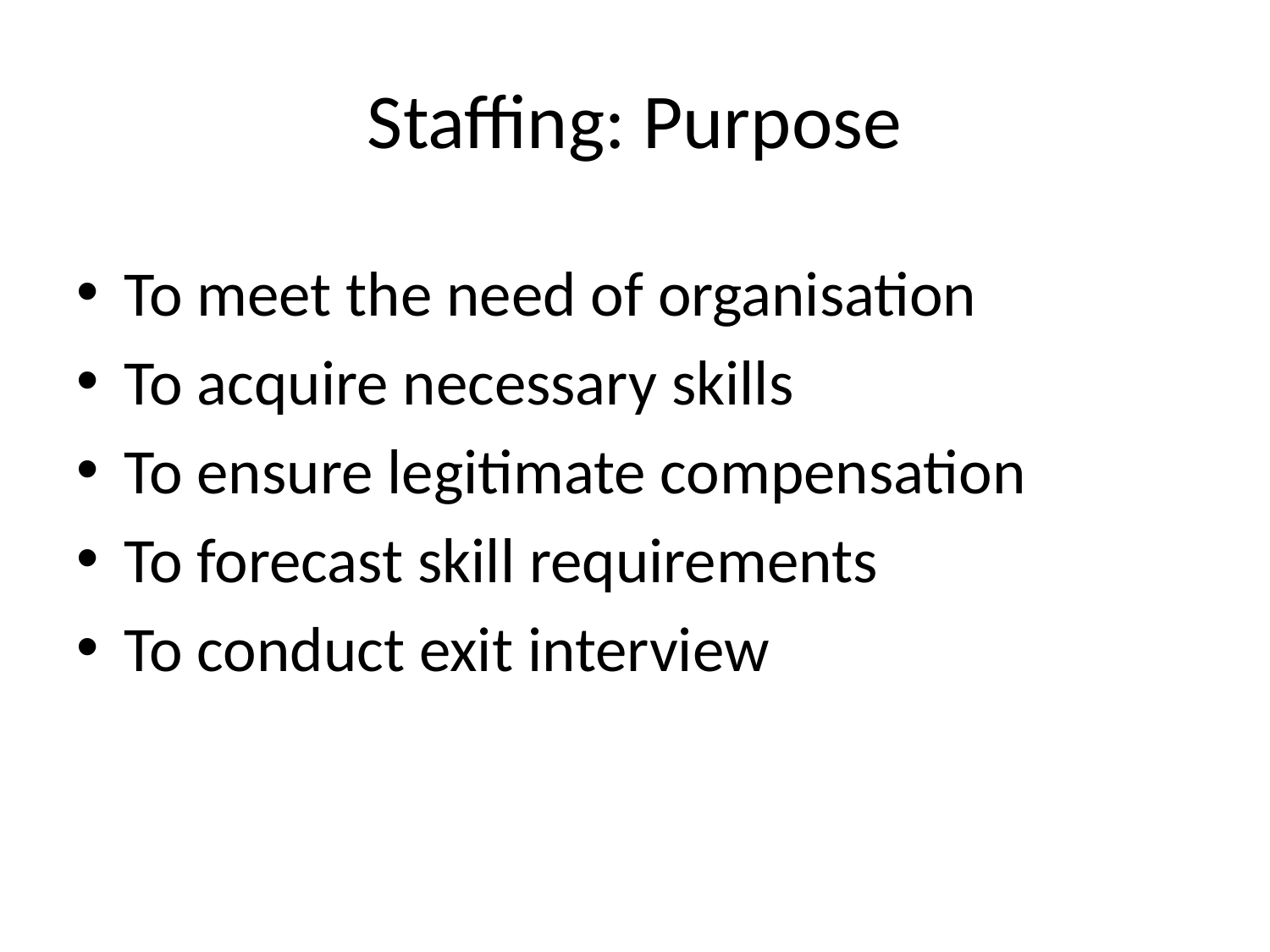

# Staffing: Purpose
To meet the need of organisation
To acquire necessary skills
To ensure legitimate compensation
To forecast skill requirements
To conduct exit interview